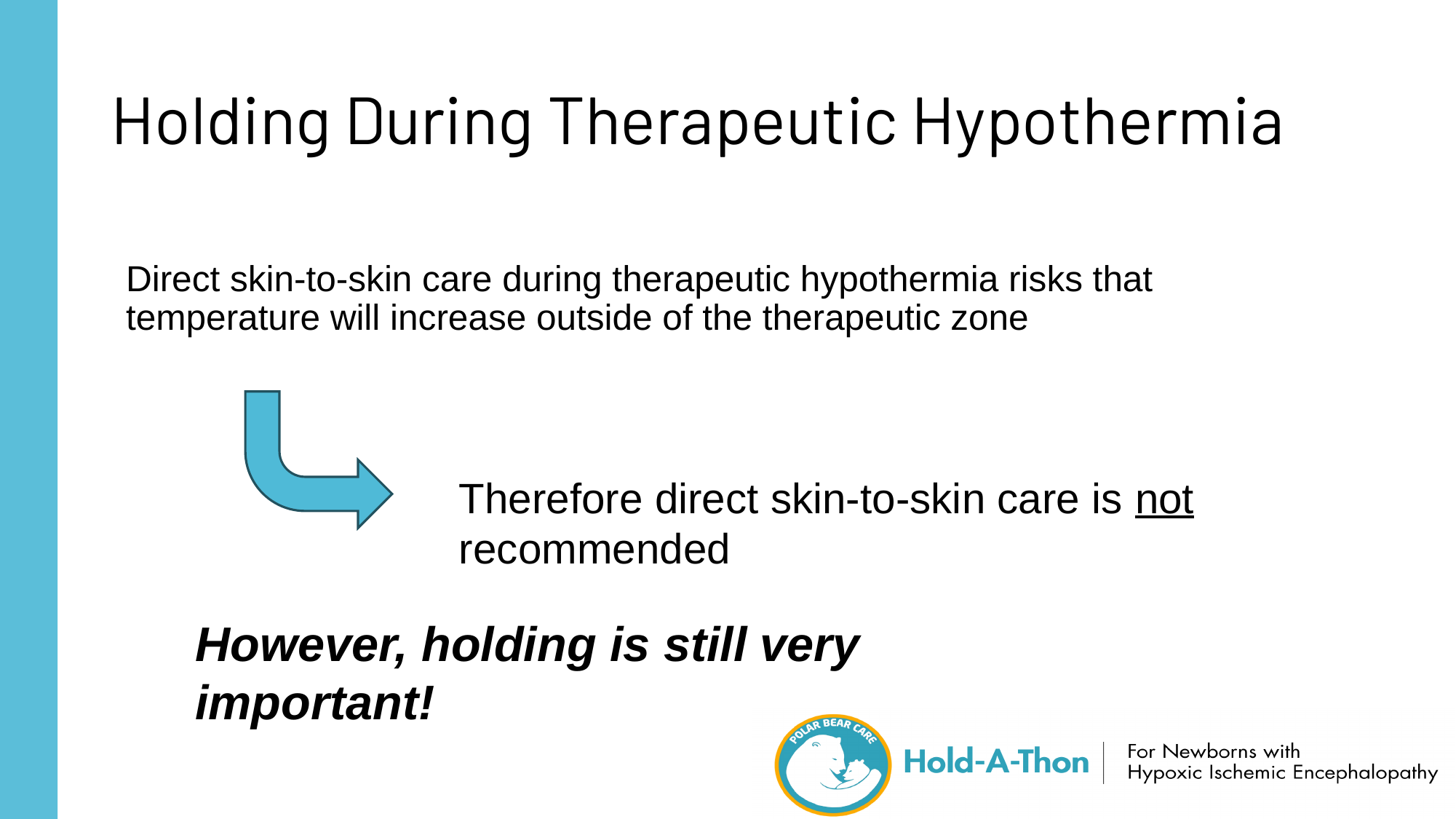

Holding During Therapeutic Hypothermia
Direct skin-to-skin care during therapeutic hypothermia risks that temperature will increase outside of the therapeutic zone

Therefore direct skin-to-skin care is not recommended
However, holding is still very important!